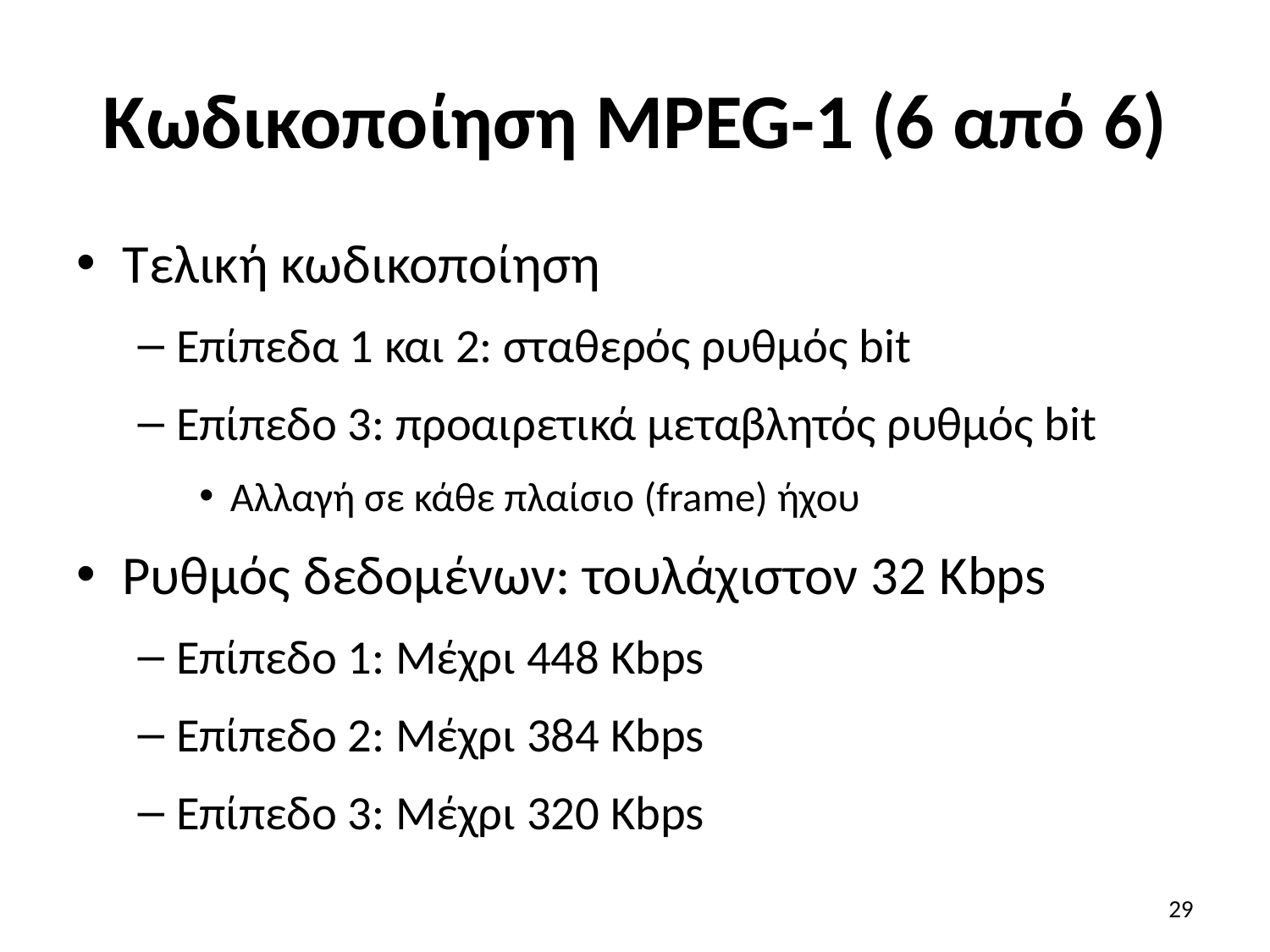

# Κωδικοποίηση MPEG-1 (6 από 6)
Τελική κωδικοποίηση
Επίπεδα 1 και 2: σταθερός ρυθμός bit
Επίπεδο 3: προαιρετικά μεταβλητός ρυθμός bit
Αλλαγή σε κάθε πλαίσιο (frame) ήχου
Ρυθμός δεδομένων: τουλάχιστον 32 Kbps
Επίπεδο 1: Μέχρι 448 Kbps
Επίπεδο 2: Μέχρι 384 Kbps
Επίπεδο 3: Μέχρι 320 Kbps
29